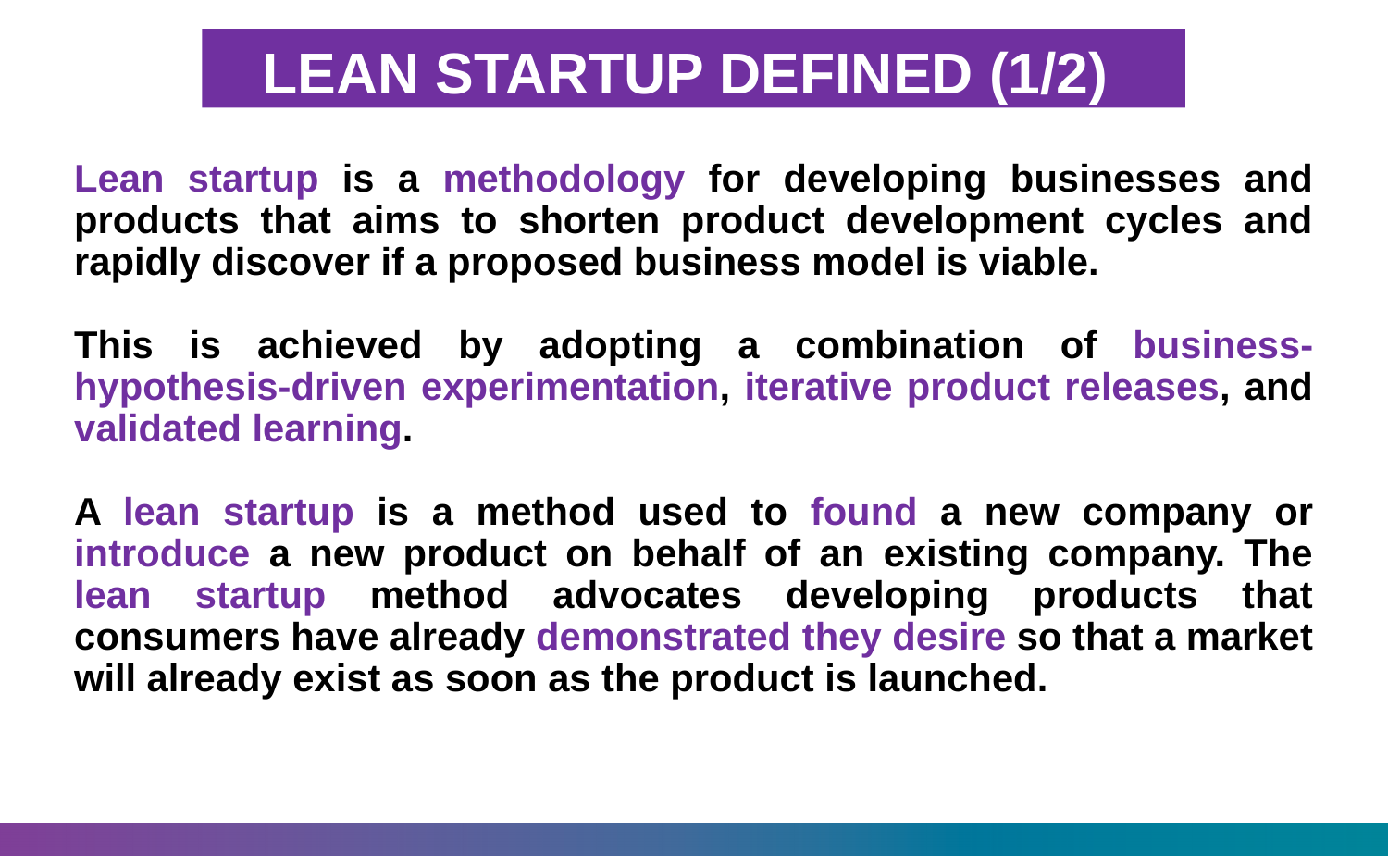

LEAN STARTUP DEFINED (1/2)
Lean startup is a methodology for developing businesses and products that aims to shorten product development cycles and rapidly discover if a proposed business model is viable.

This is achieved by adopting a combination of business-hypothesis-driven experimentation, iterative product releases, and validated learning.

A lean startup is a method used to found a new company or introduce a new product on behalf of an existing company. The lean startup method advocates developing products that consumers have already demonstrated they desire so that a market will already exist as soon as the product is launched.